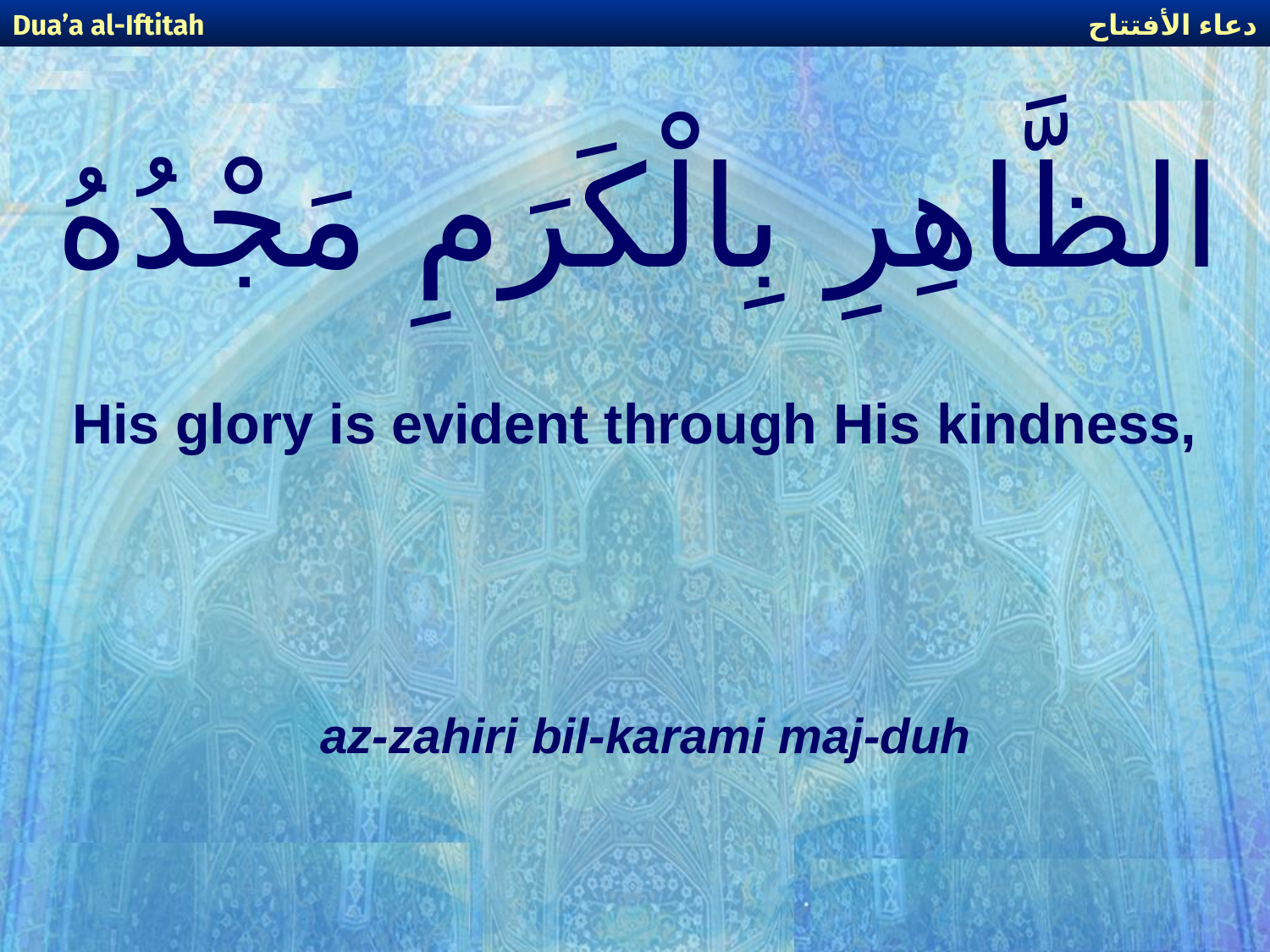

دعاء الأفتتاح
Dua’a al-Iftitah
# الظَّاهِرِ بِالْكَرَمِ مَجْدُهُ
His glory is evident through His kindness,
az-zahiri bil-karami maj-duh